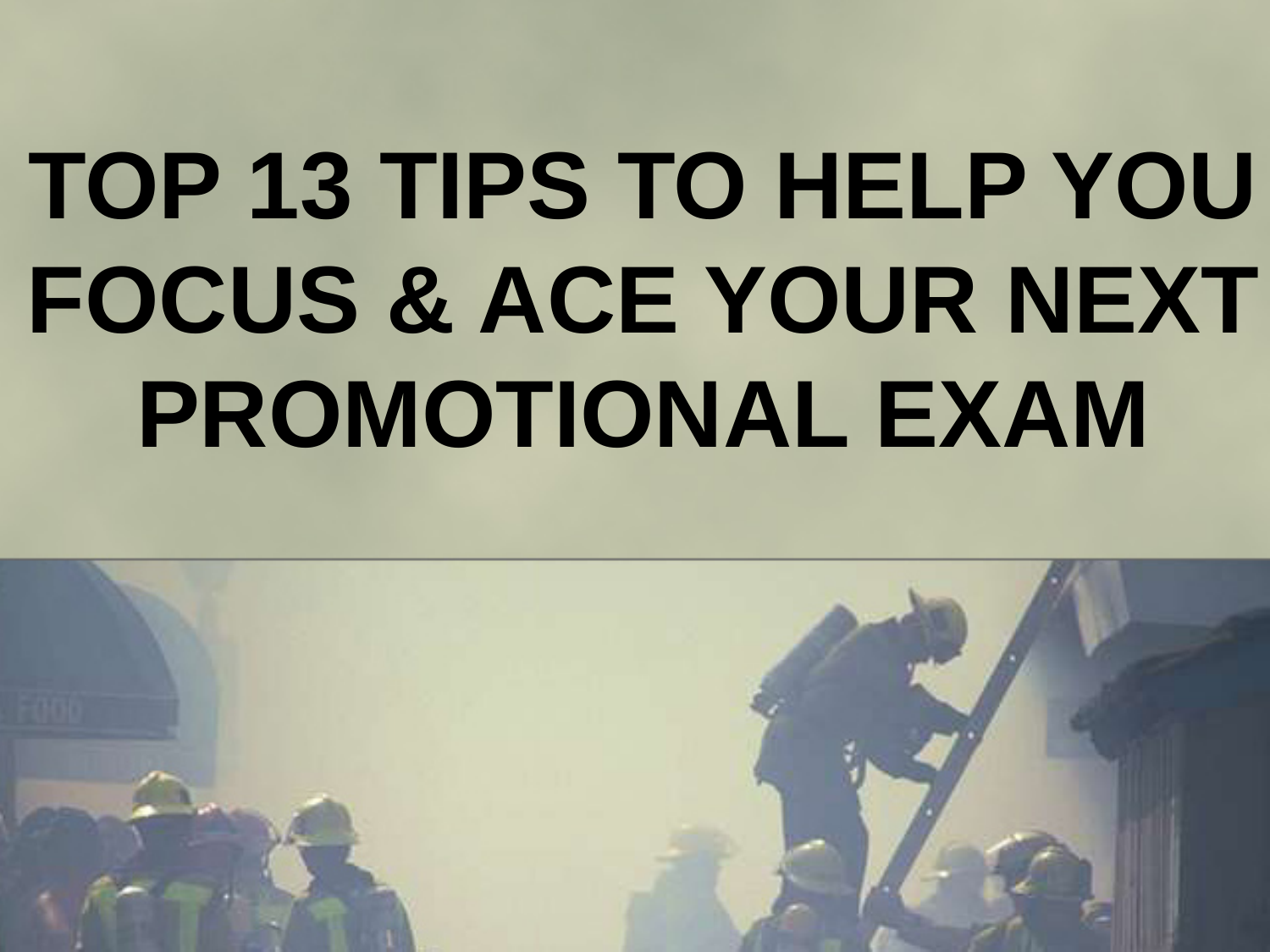

TOP 13 TIPS TO HELP YOU FOCUS & ACE YOUR NEXT PROMOTIONAL EXAM
#